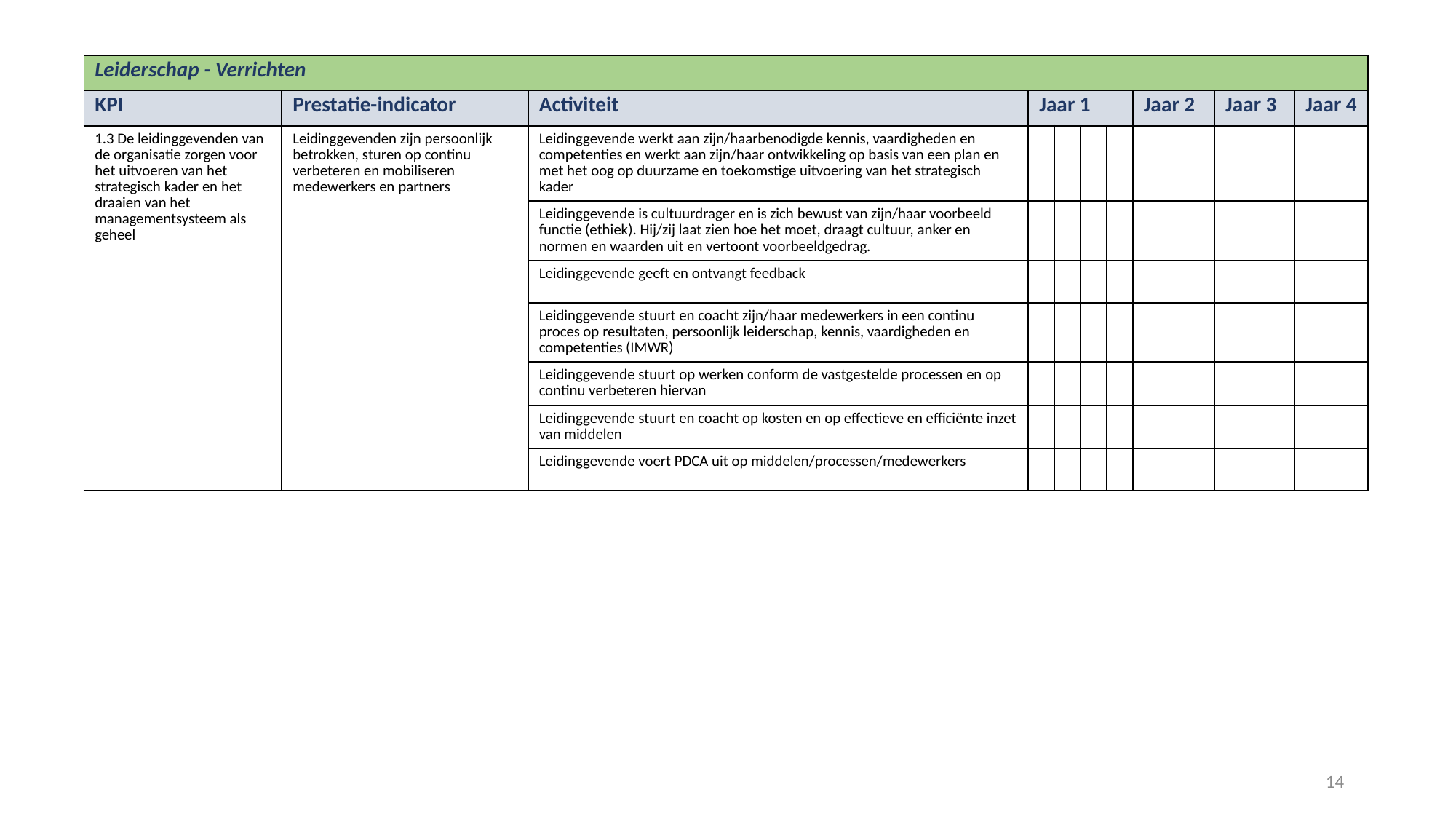

| Leiderschap - Verrichten |  |  |  |  |  |  |  |  |  |
| --- | --- | --- | --- | --- | --- | --- | --- | --- | --- |
| KPI | Prestatie-indicator | Activiteit | Jaar 1 |  |  |  | Jaar 2 | Jaar 3 | Jaar 4 |
| 1.3 De leidinggevenden van de organisatie zorgen voor het uitvoeren van het strategisch kader en het draaien van het managementsysteem als geheel | Leidinggevenden zijn persoonlijk betrokken, sturen op continu verbeteren en mobiliseren medewerkers en partners | Leidinggevende werkt aan zijn/haarbenodigde kennis, vaardigheden en competenties en werkt aan zijn/haar ontwikkeling op basis van een plan en met het oog op duurzame en toekomstige uitvoering van het strategisch kader |  |  |  |  |  |  |  |
|  |  | Leidinggevende is cultuurdrager en is zich bewust van zijn/haar voorbeeld functie (ethiek). Hij/zij laat zien hoe het moet, draagt cultuur, anker en normen en waarden uit en vertoont voorbeeldgedrag. |  |  |  |  |  |  |  |
|  |  | Leidinggevende geeft en ontvangt feedback |  |  |  |  |  |  |  |
|  |  | Leidinggevende stuurt en coacht zijn/haar medewerkers in een continu proces op resultaten, persoonlijk leiderschap, kennis, vaardigheden en competenties (IMWR) |  |  |  |  |  |  |  |
|  |  | Leidinggevende stuurt op werken conform de vastgestelde processen en op continu verbeteren hiervan |  |  |  |  |  |  |  |
|  |  | Leidinggevende stuurt en coacht op kosten en op effectieve en efficiënte inzet van middelen |  |  |  |  |  |  |  |
|  |  | Leidinggevende voert PDCA uit op middelen/processen/medewerkers |  |  |  |  |  |  |  |
14